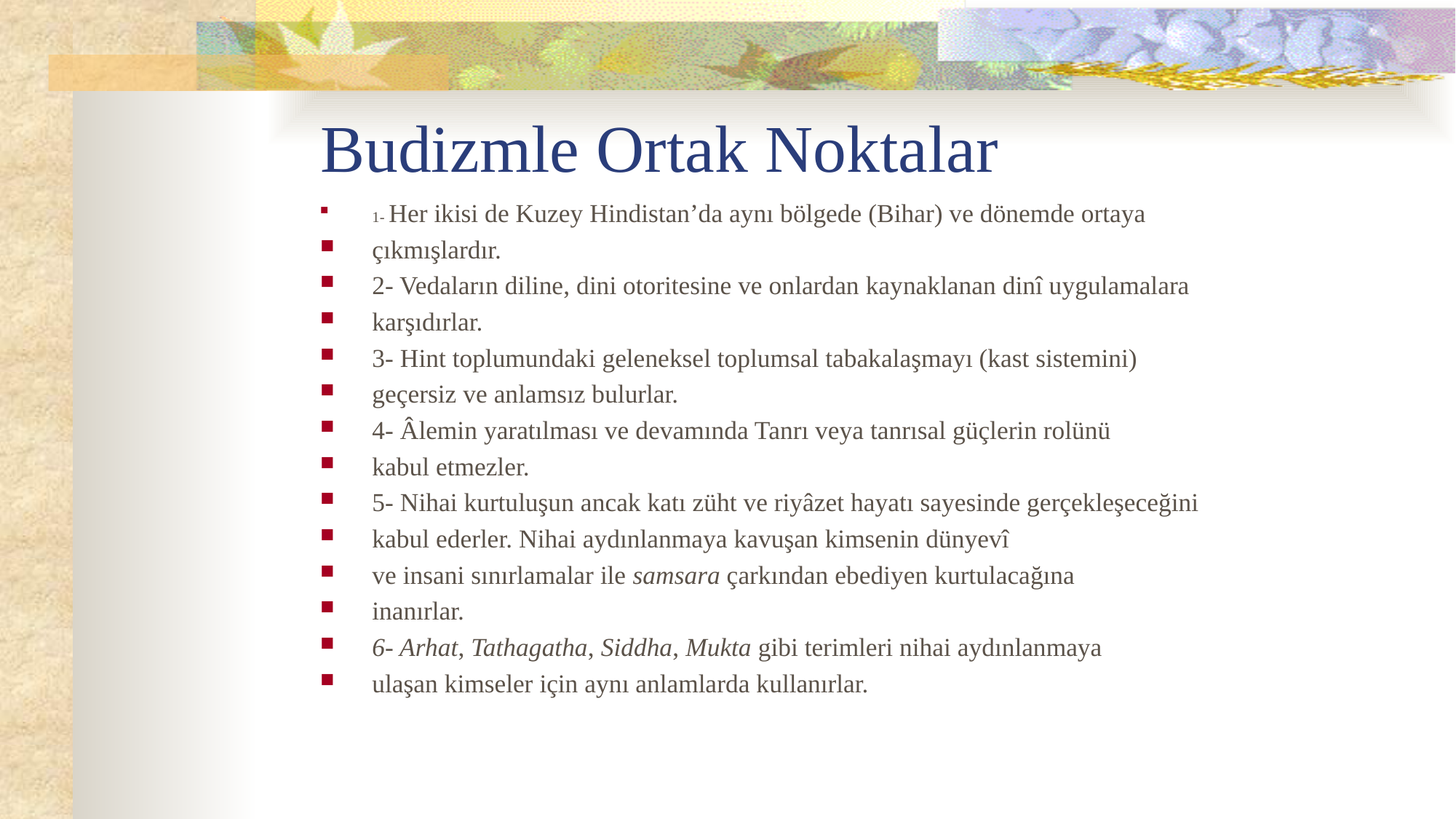

# Budizmle Ortak Noktalar
1- Her ikisi de Kuzey Hindistan’da aynı bölgede (Bihar) ve dönemde ortaya
çıkmışlardır.
2- Vedaların diline, dini otoritesine ve onlardan kaynaklanan dinî uygulamalara
karşıdırlar.
3- Hint toplumundaki geleneksel toplumsal tabakalaşmayı (kast sistemini)
geçersiz ve anlamsız bulurlar.
4- Âlemin yaratılması ve devamında Tanrı veya tanrısal güçlerin rolünü
kabul etmezler.
5- Nihai kurtuluşun ancak katı züht ve riyâzet hayatı sayesinde gerçekleşeceğini
kabul ederler. Nihai aydınlanmaya kavuşan kimsenin dünyevî
ve insani sınırlamalar ile samsara çarkından ebediyen kurtulacağına
inanırlar.
6- Arhat, Tathagatha, Siddha, Mukta gibi terimleri nihai aydınlanmaya
ulaşan kimseler için aynı anlamlarda kullanırlar.